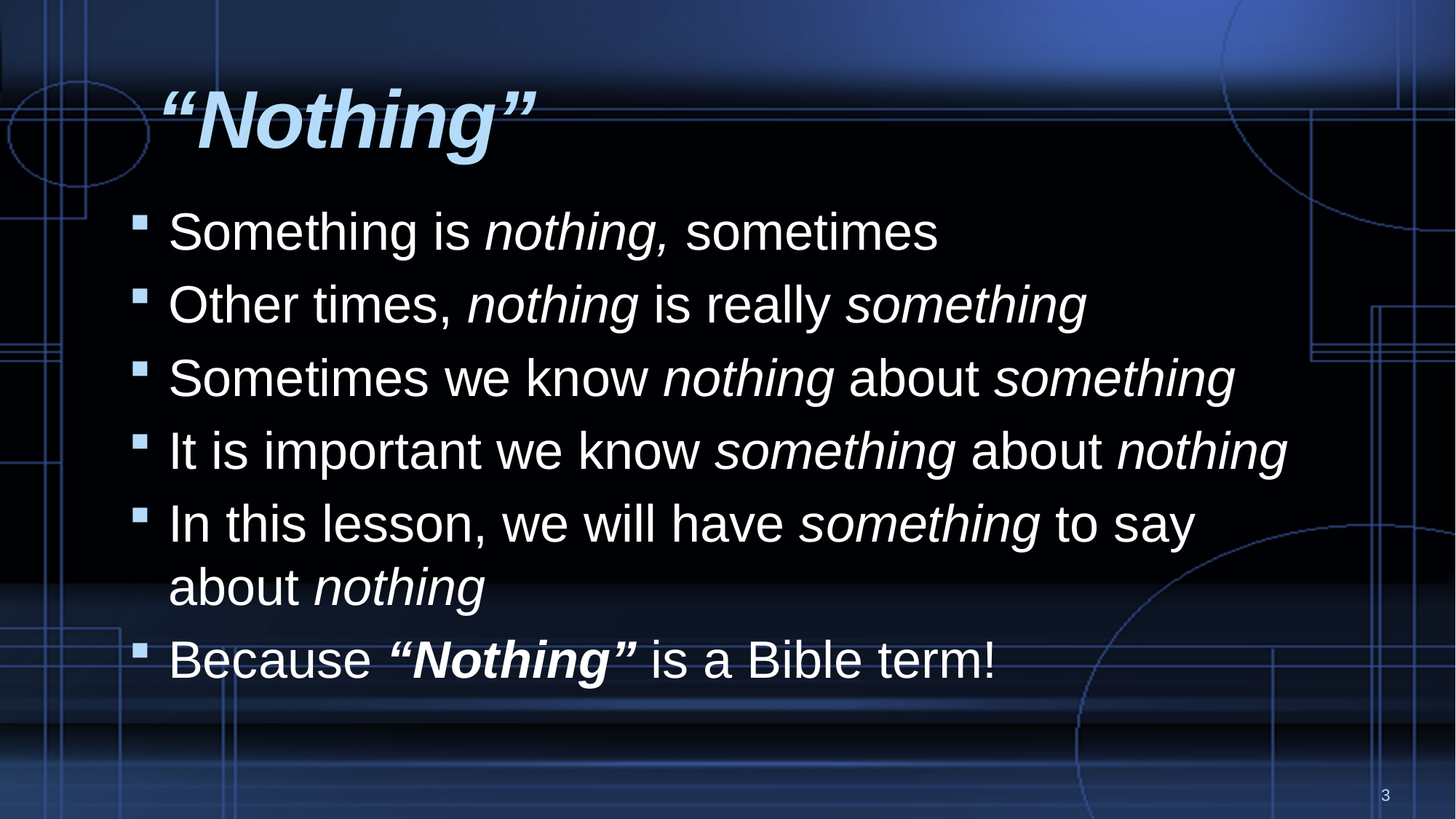

# “Nothing”
Something is nothing, sometimes
Other times, nothing is really something
Sometimes we know nothing about something
It is important we know something about nothing
In this lesson, we will have something to say about nothing
Because “Nothing” is a Bible term!
3